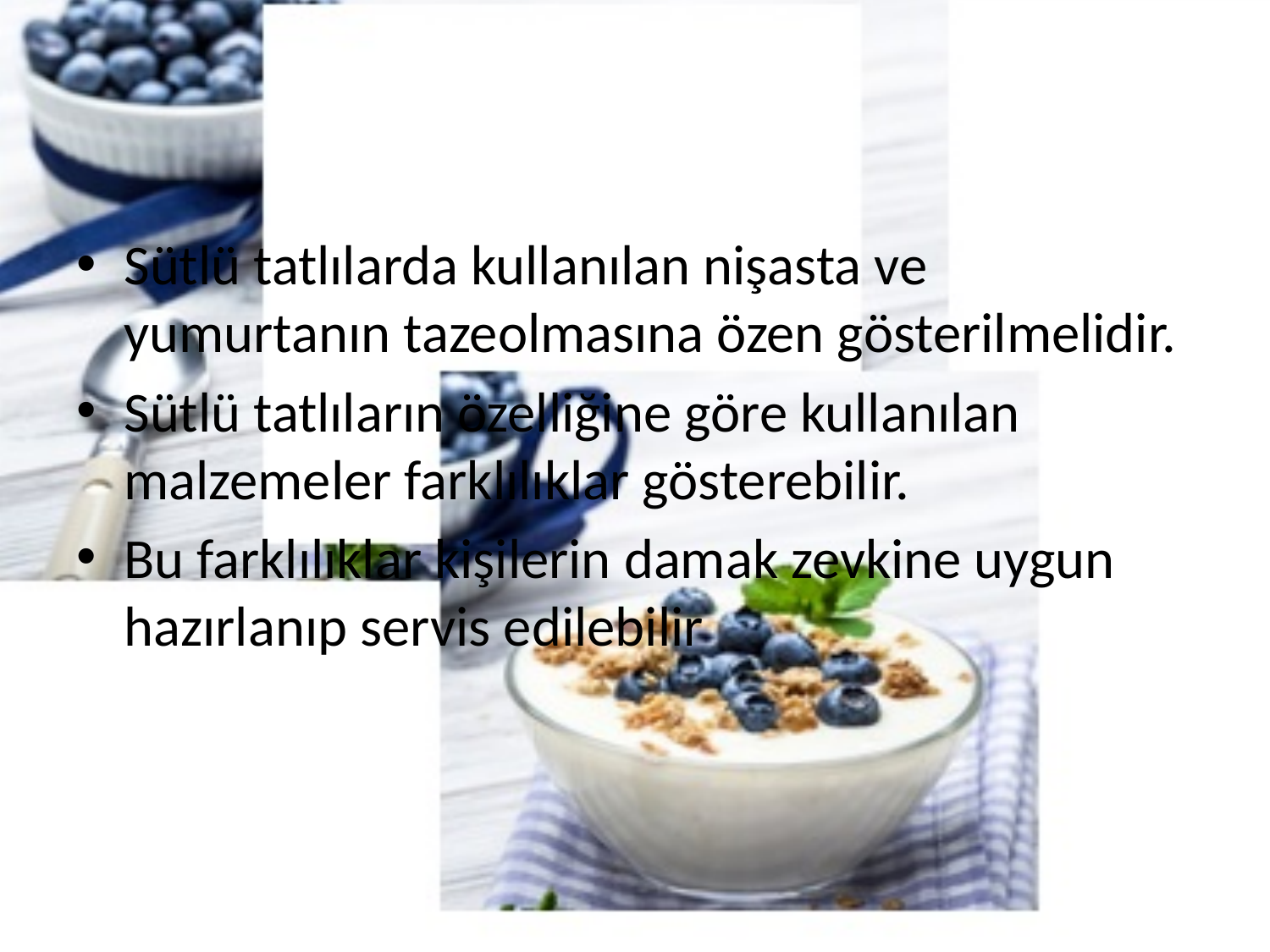

Sütlü tatlılarda kullanılan nişasta ve yumurtanın tazeolmasına özen gösterilmelidir.
Sütlü tatlıların özelliğine göre kullanılan malzemeler farklılıklar gösterebilir.
Bu farklılıklar kişilerin damak zevkine uygun hazırlanıp servis edilebilir